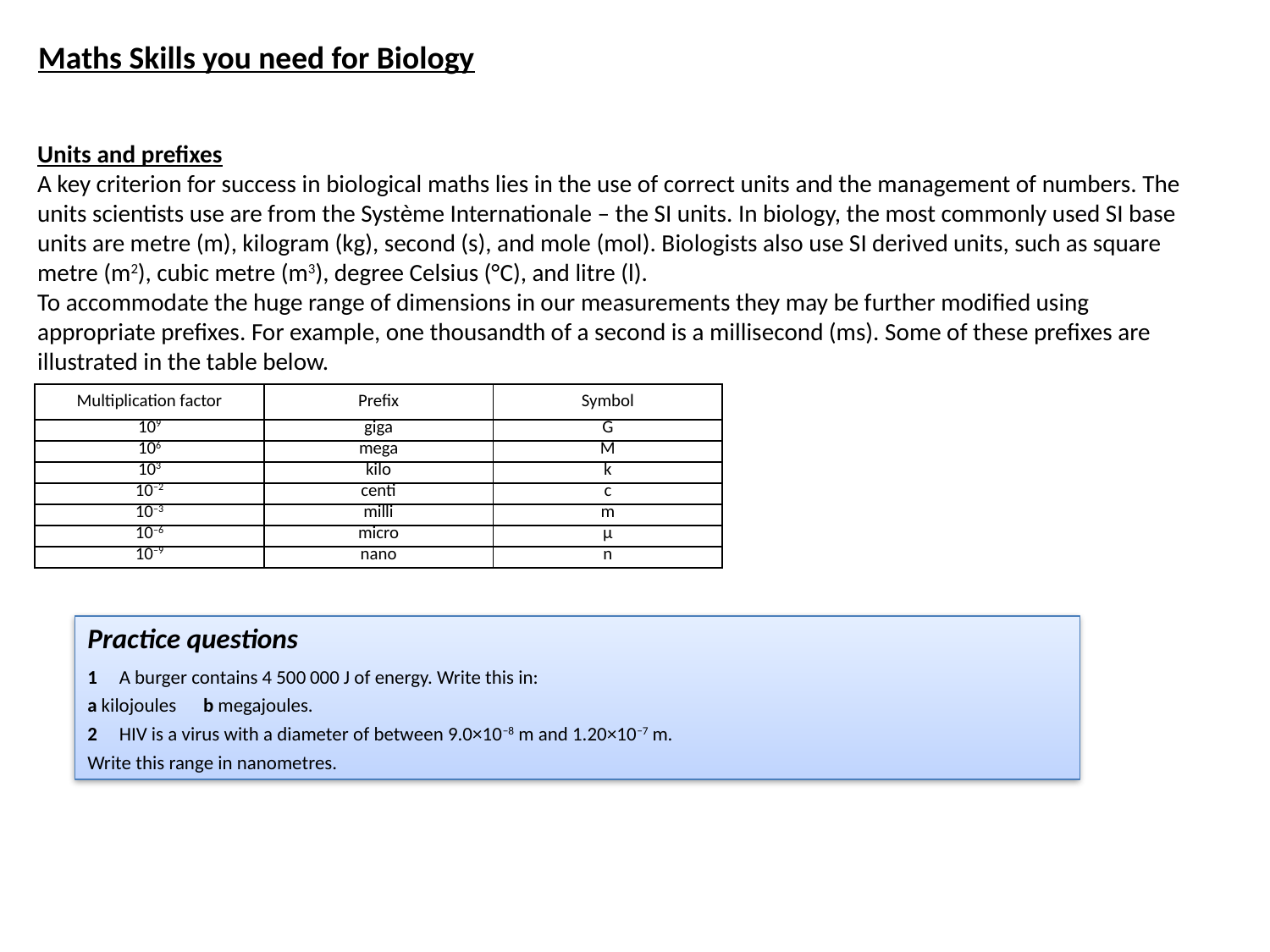

Maths Skills you need for Biology
Units and prefixes
A key criterion for success in biological maths lies in the use of correct units and the management of numbers. The units scientists use are from the Système Internationale – the SI units. In biology, the most commonly used SI base units are metre (m), kilogram (kg), second (s), and mole (mol). Biologists also use SI derived units, such as square metre (m2), cubic metre (m3), degree Celsius (°C), and litre (l).
To accommodate the huge range of dimensions in our measurements they may be further modified using appropriate prefixes. For example, one thousandth of a second is a millisecond (ms). Some of these prefixes are illustrated in the table below.
| Multiplication factor | Prefix | Symbol |
| --- | --- | --- |
| 109 | giga | G |
| 106 | mega | M |
| 103 | kilo | k |
| 10–2 | centi | c |
| 10–3 | milli | m |
| 10–6 | micro | µ |
| 10–9 | nano | n |
Practice questions
1	A burger contains 4 500 000 J of energy. Write this in:
a kilojoules      b megajoules.
2	HIV is a virus with a diameter of between 9.0×10−8 m and 1.20×10−7 m.
Write this range in nanometres.